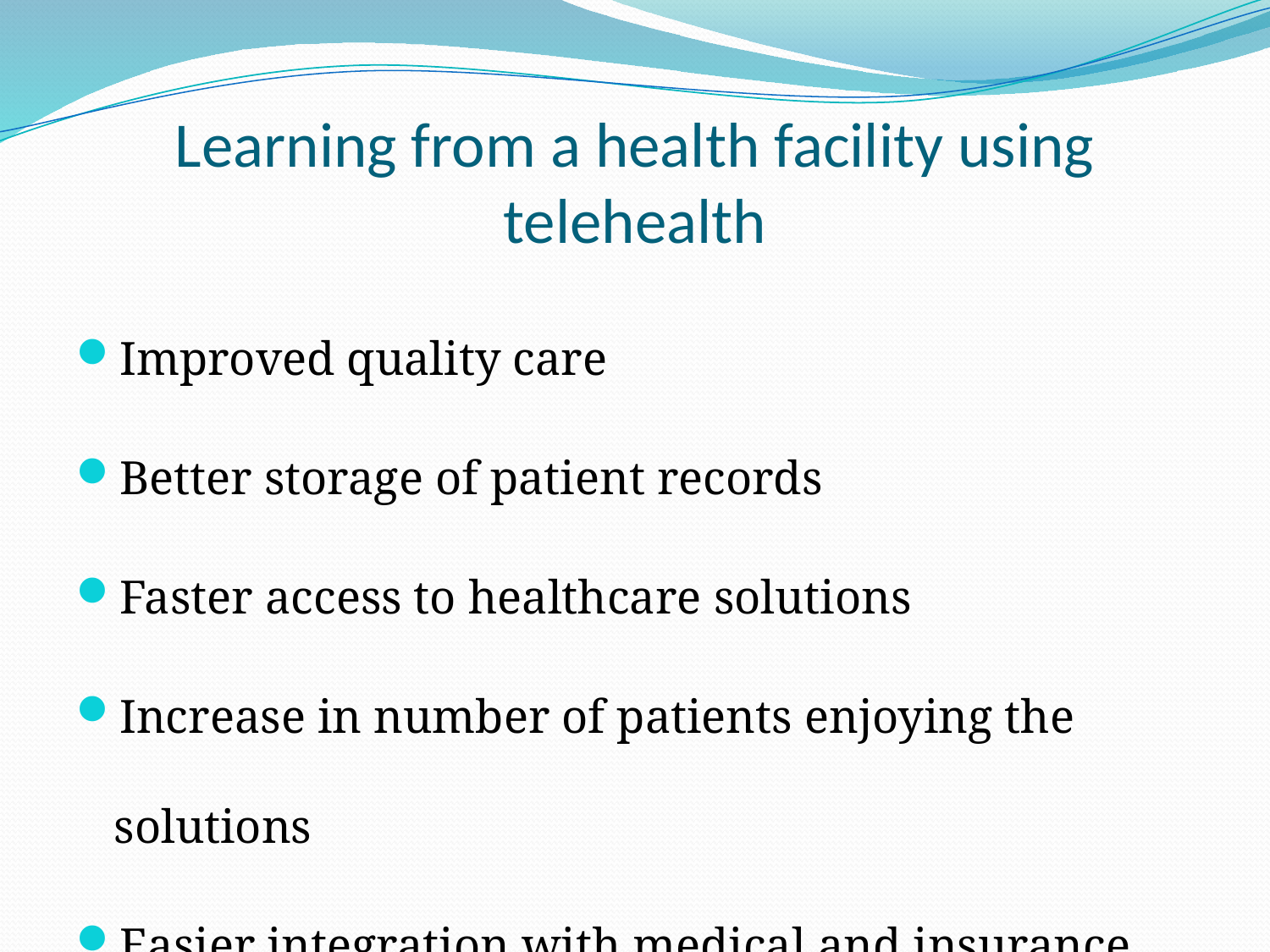

# Learning from a health facility using telehealth
Improved quality care
Better storage of patient records
Faster access to healthcare solutions
Increase in number of patients enjoying the solutions
Easier integration with medical and insurance covers